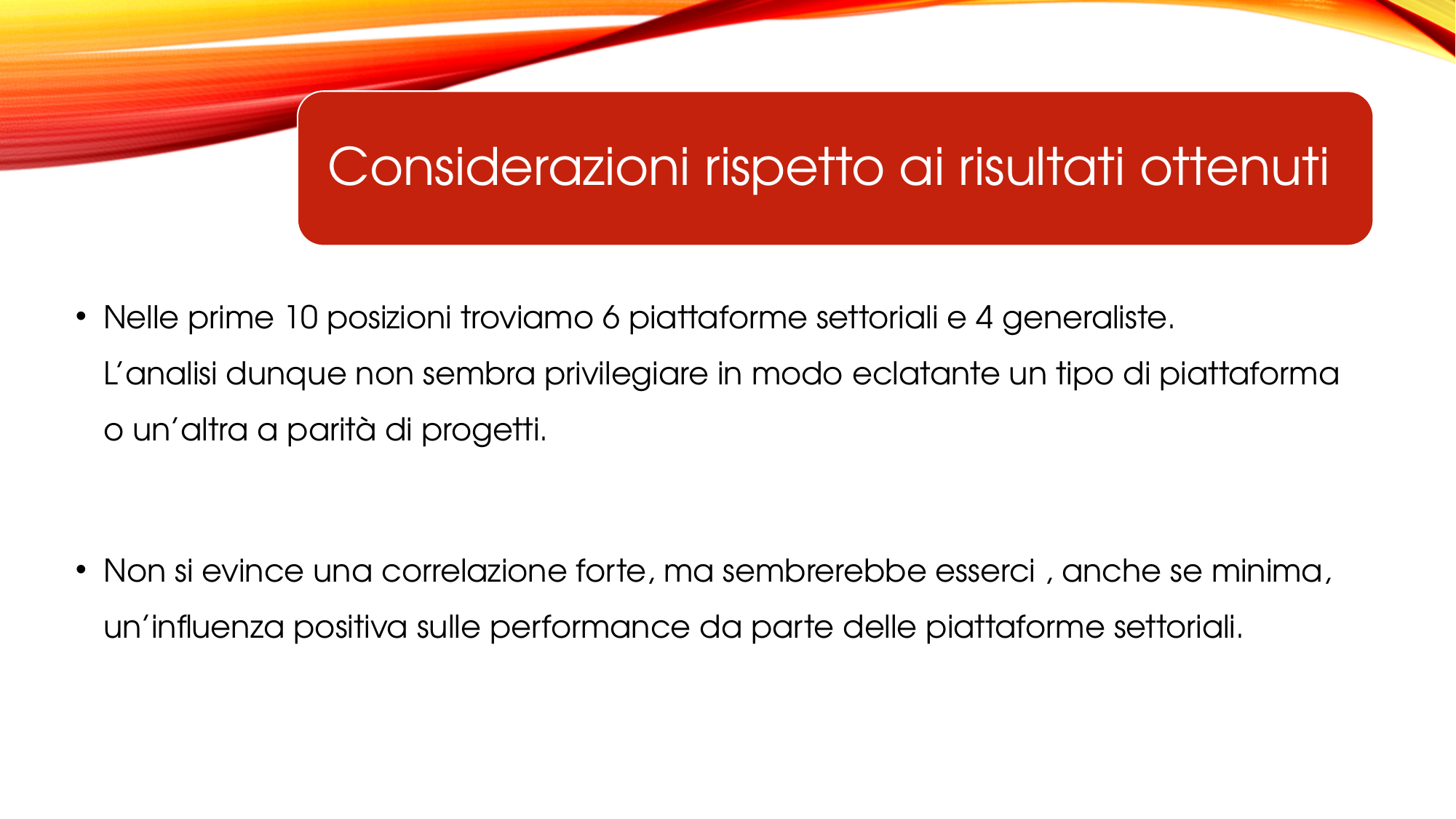

Considerazioni rispetto ai risultati ottenuti
Nelle prime 10 posizioni troviamo 6 piattaforme settoriali e 4 generaliste.
L’analisi dunque non sembra privilegiare in modo eclatante un tipo di piattaforma o un’altra a parità di progetti.

Non si evince una correlazione forte, ma sembrerebbe esserci , anche se minima, un’influenza positiva sulle performance da parte delle piattaforme settoriali.